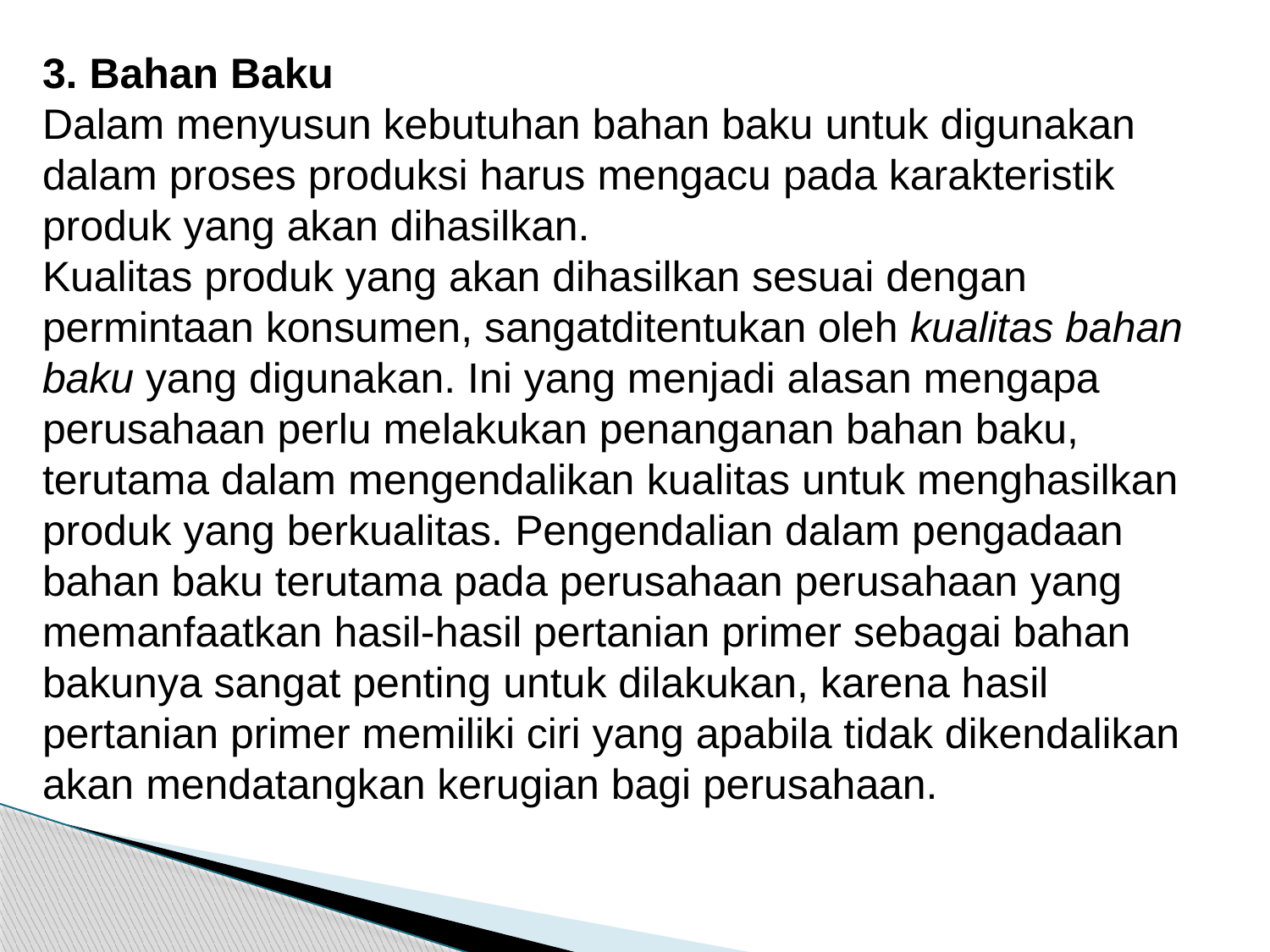

3. Bahan Baku
Dalam menyusun kebutuhan bahan baku untuk digunakan dalam proses produksi harus mengacu pada karakteristik produk yang akan dihasilkan.
Kualitas produk yang akan dihasilkan sesuai dengan permintaan konsumen, sangatditentukan oleh kualitas bahan baku yang digunakan. Ini yang menjadi alasan mengapa perusahaan perlu melakukan penanganan bahan baku, terutama dalam mengendalikan kualitas untuk menghasilkan produk yang berkualitas. Pengendalian dalam pengadaan bahan baku terutama pada perusahaan perusahaan yang memanfaatkan hasil-hasil pertanian primer sebagai bahan bakunya sangat penting untuk dilakukan, karena hasil pertanian primer memiliki ciri yang apabila tidak dikendalikan akan mendatangkan kerugian bagi perusahaan.